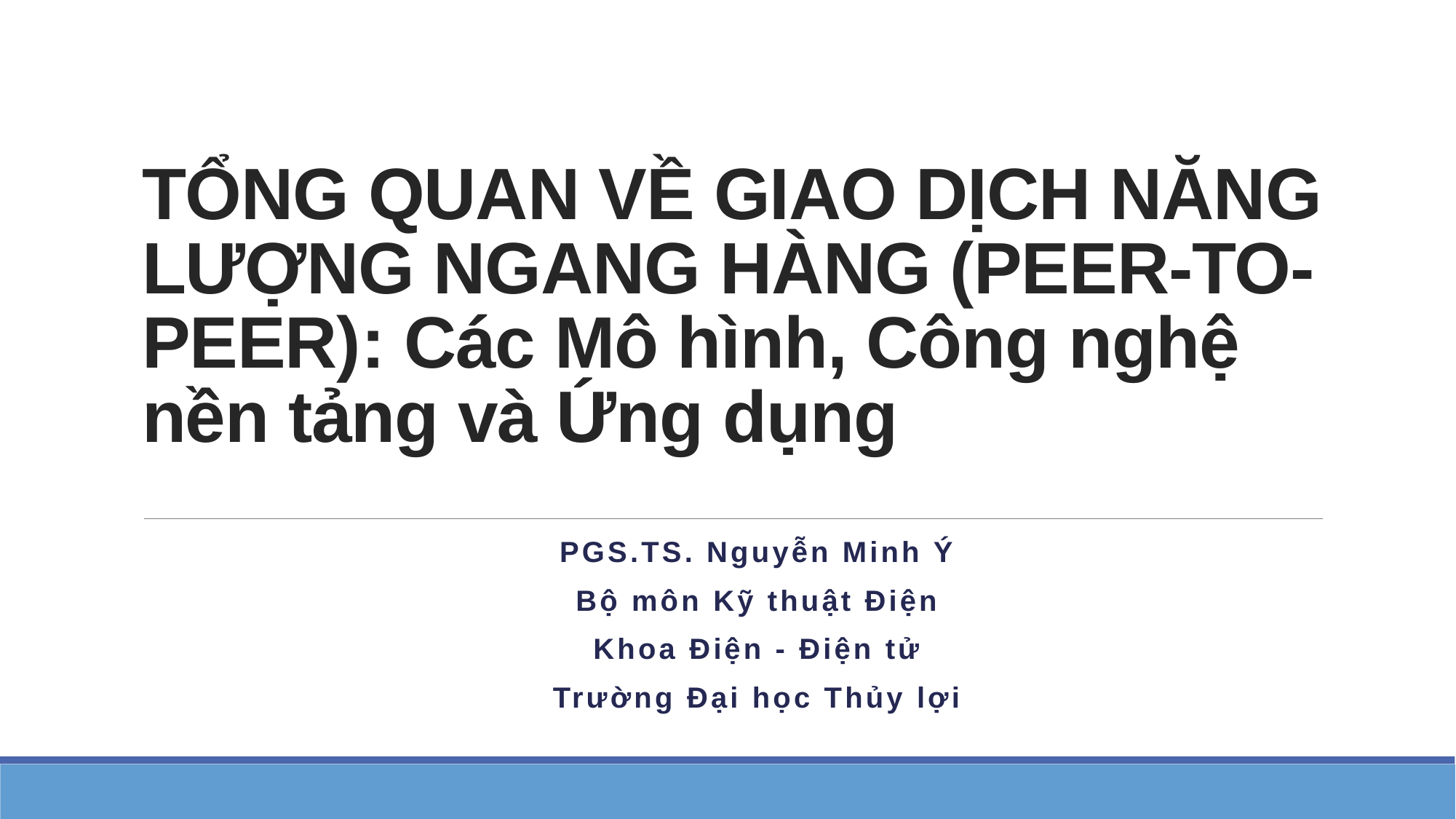

# TỔNG QUAN VỀ GIAO DỊCH NĂNG LƯỢNG NGANG HÀNG (PEER-TO-PEER): Các Mô hình, Công nghệ nền tảng và Ứng dụng
PGS.TS. Nguyễn Minh Ý
Bộ môn Kỹ thuật Điện
Khoa Điện - Điện tử
Trường Đại học Thủy lợi